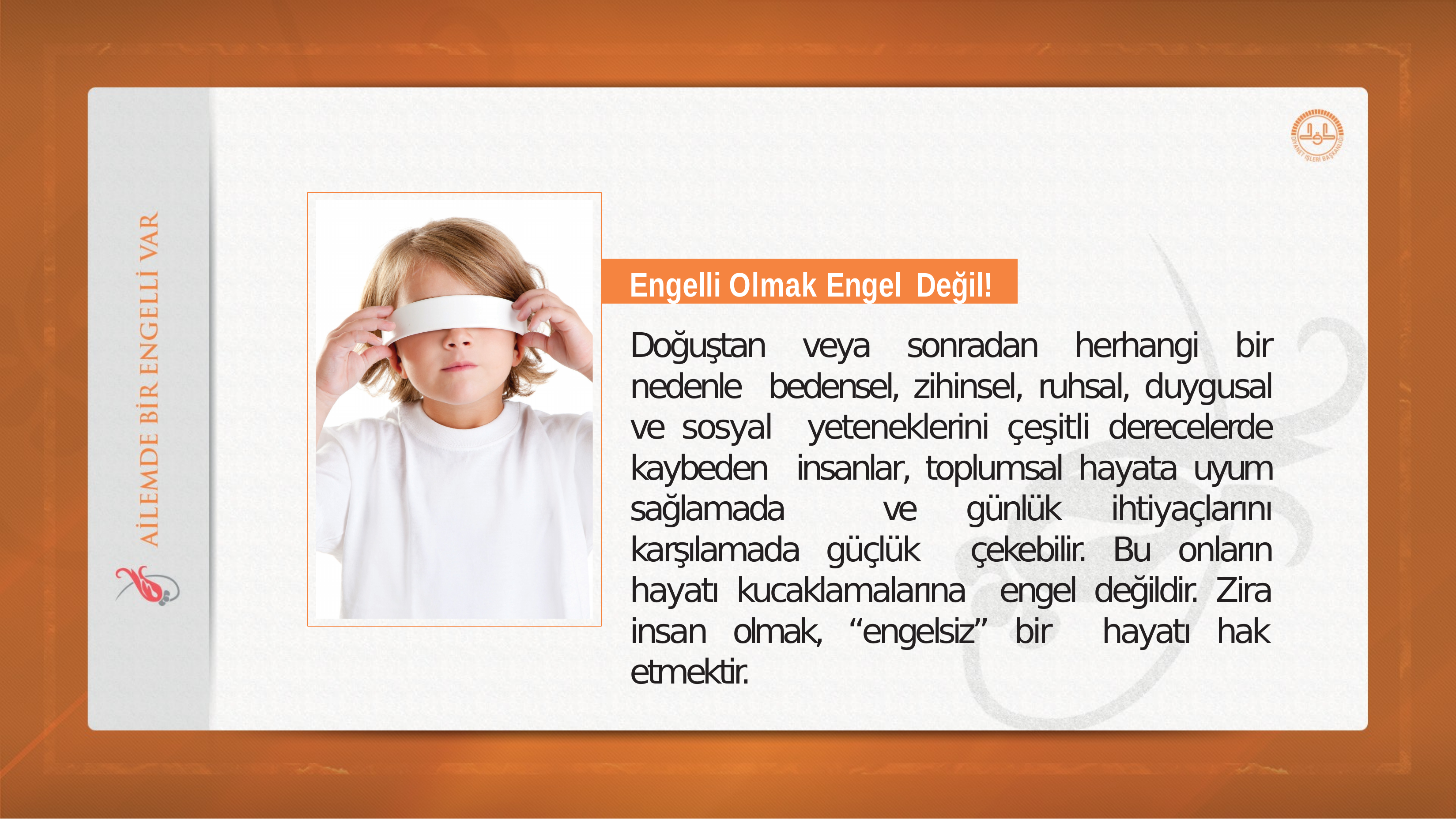

Engelli Olmak Engel Değil!
Doğuştan veya sonradan herhangi bir nedenle  bedensel, zihinsel, ruhsal, duygusal ve sosyal  yeteneklerini çeşitli derecelerde kaybeden  insanlar, toplumsal hayata uyum sağlamada  ve günlük ihtiyaçlarını karşılamada güçlük  çekebilir. Bu onların hayatı kucaklamalarına  engel değildir. Zira insan olmak, “engelsiz” bir  hayatı hak etmektir.